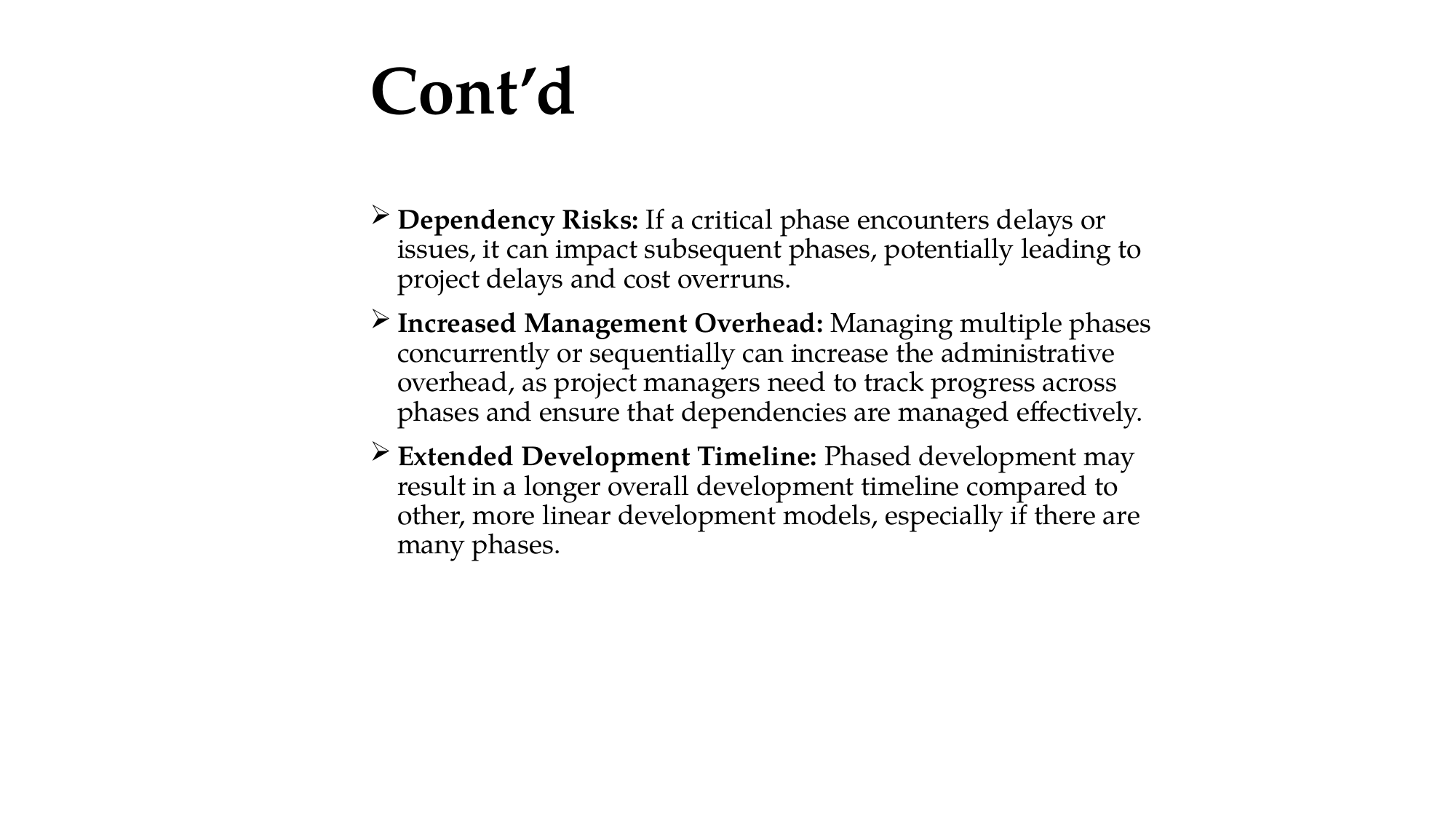

# Cont’d
Dependency Risks: If a critical phase encounters delays or issues, it can impact subsequent phases, potentially leading to project delays and cost overruns.
Increased Management Overhead: Managing multiple phases concurrently or sequentially can increase the administrative overhead, as project managers need to track progress across phases and ensure that dependencies are managed effectively.
Extended Development Timeline: Phased development may result in a longer overall development timeline compared to other, more linear development models, especially if there are many phases.